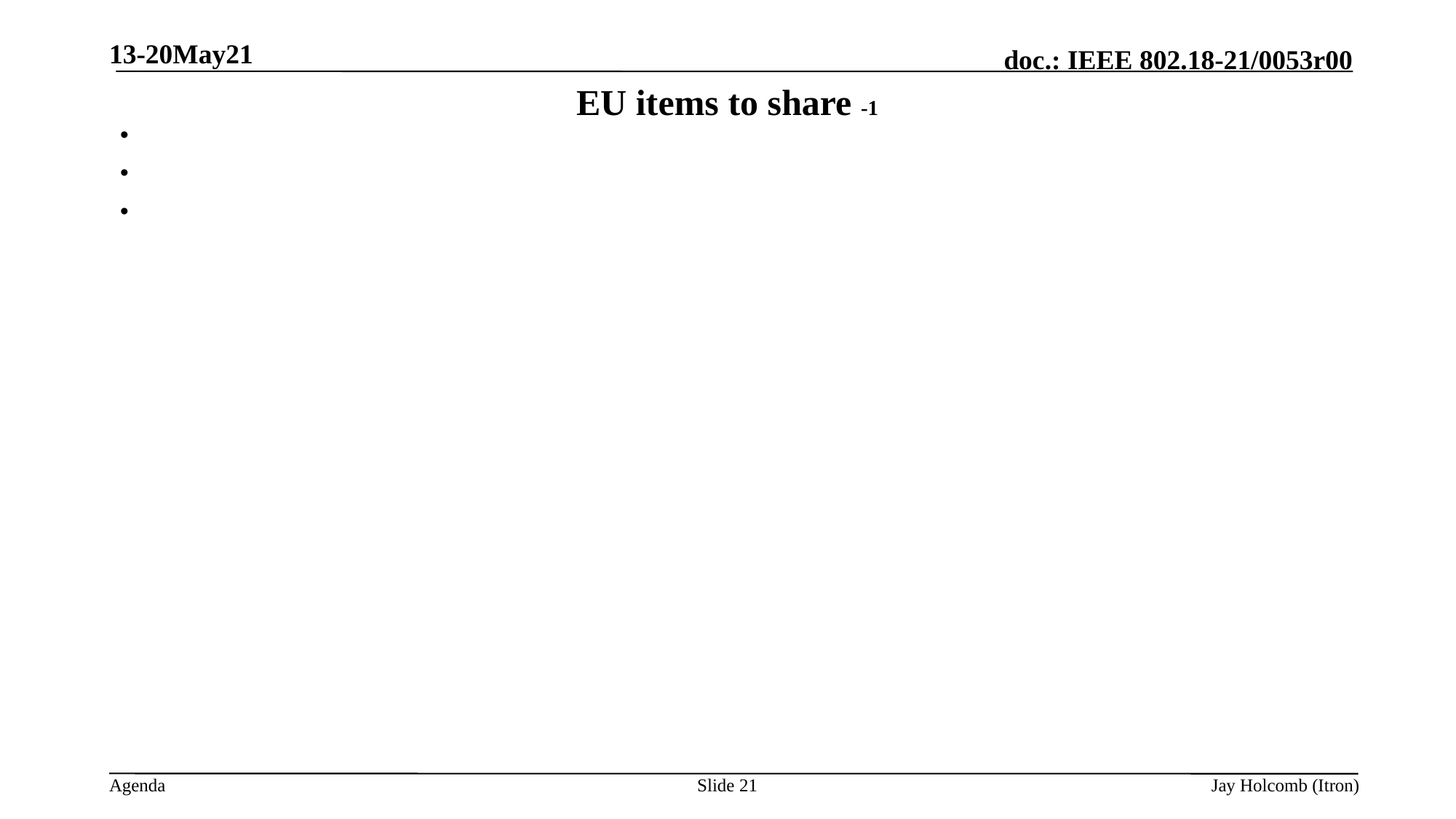

13-20May21
# EU items to share -1

Slide 21
Jay Holcomb (Itron)